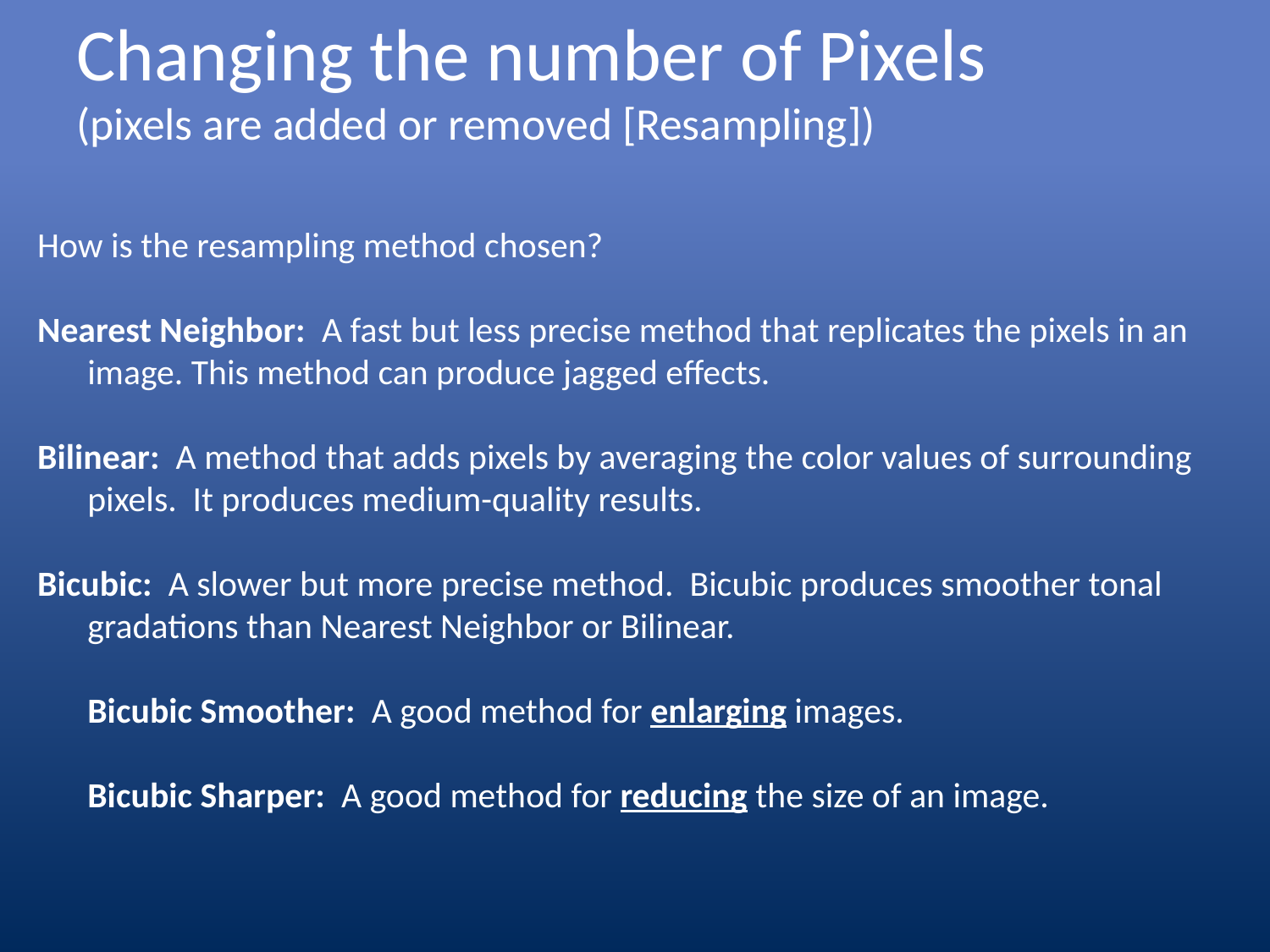

# Changing the number of Pixels (pixels are added or removed [Resampling])
How is the resampling method chosen?

Nearest Neighbor:  A fast but less precise method that replicates the pixels in an image. This method can produce jagged effects.

Bilinear:  A method that adds pixels by averaging the color values of surrounding pixels.  It produces medium-quality results.

Bicubic:  A slower but more precise method.  Bicubic produces smoother tonal gradations than Nearest Neighbor or Bilinear.

	Bicubic Smoother:  A good method for enlarging images.

	Bicubic Sharper:  A good method for reducing the size of an image.